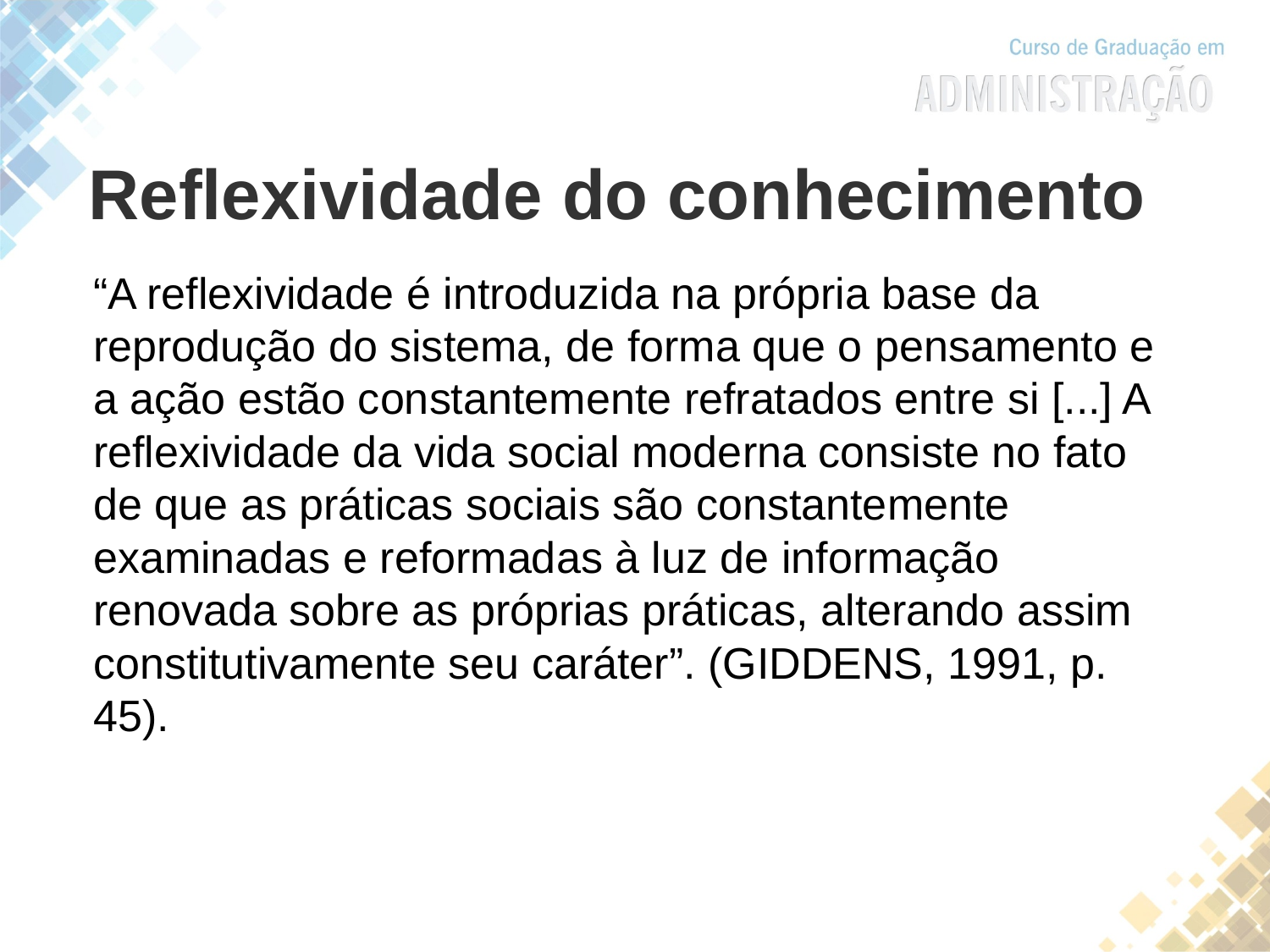

Reflexividade do conhecimento
“A reflexividade é introduzida na própria base da reprodução do sistema, de forma que o pensamento e a ação estão constantemente refratados entre si [...] A reflexividade da vida social moderna consiste no fato de que as práticas sociais são constantemente examinadas e reformadas à luz de informação renovada sobre as próprias práticas, alterando assim constitutivamente seu caráter”. (GIDDENS, 1991, p. 45).